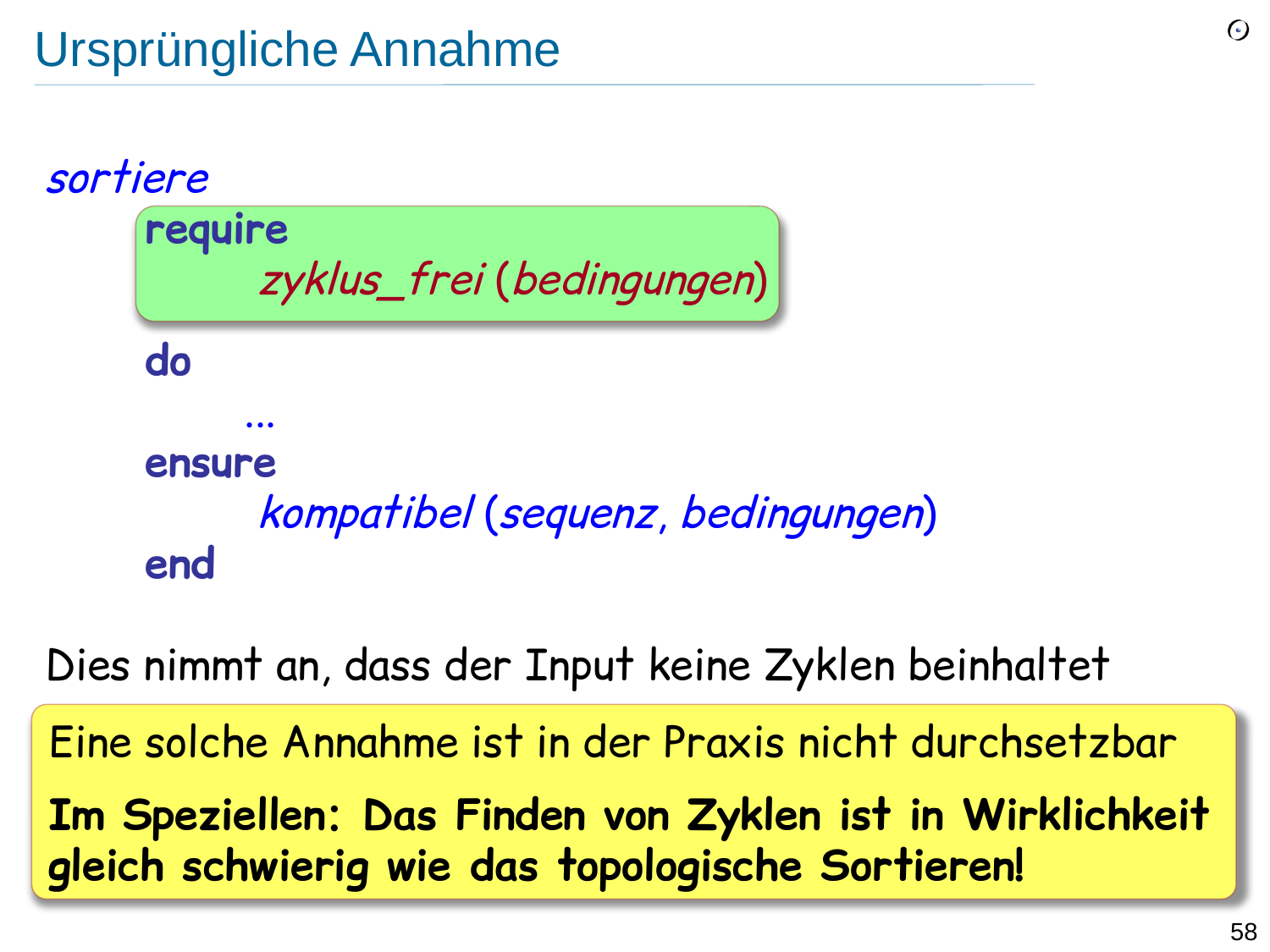

# Ursprüngliche Annahme
sortiere
	require
		 zyklus_frei (bedingungen)
	do
		...
	ensure
		 kompatibel (sequenz, bedingungen)
	end

Dies nimmt an, dass der Input keine Zyklen beinhaltet

Eine solche Annahme ist in der Praxis nicht durchsetzbar
Im Speziellen: Das Finden von Zyklen ist in Wirklichkeit gleich schwierig wie das topologische Sortieren!